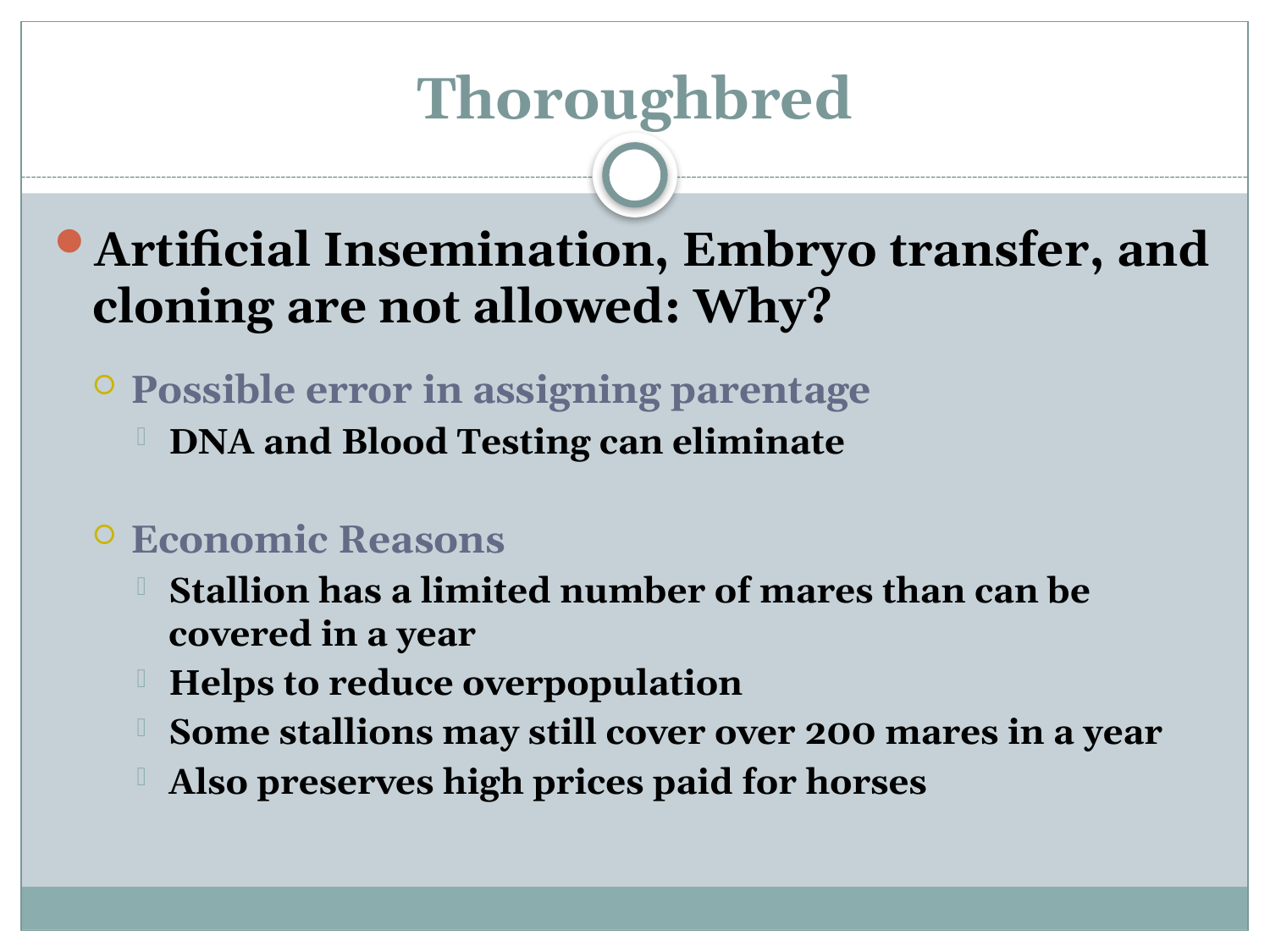

# Thoroughbred
Artificial Insemination, Embryo transfer, and cloning are not allowed: Why?

Possible error in assigning parentage
DNA and Blood Testing can eliminate

Economic Reasons
Stallion has a limited number of mares than can be covered in a year
Helps to reduce overpopulation
Some stallions may still cover over 200 mares in a year
Also preserves high prices paid for horses